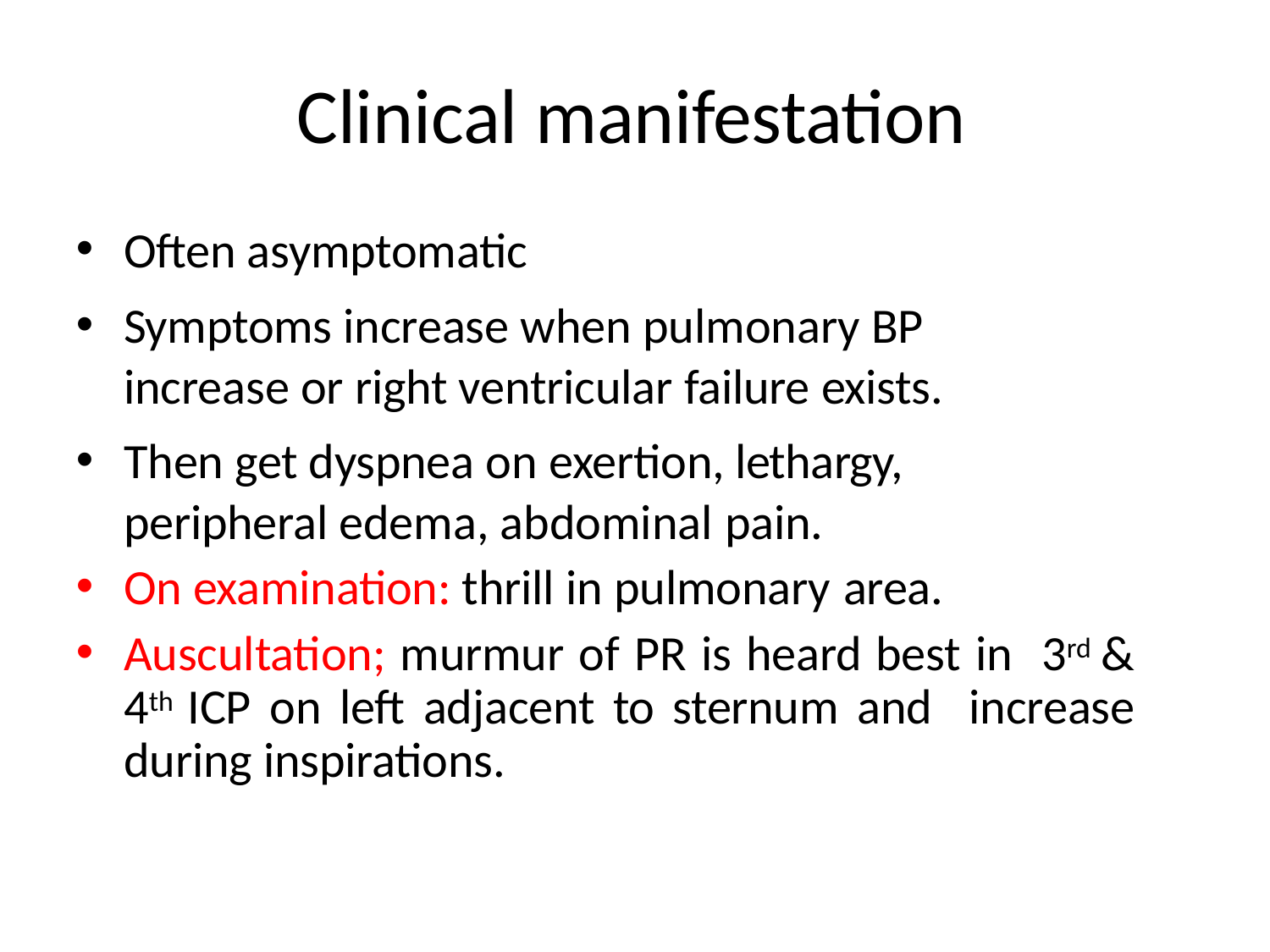

# Clinical manifestation
Often asymptomatic
Symptoms increase when pulmonary BP  increase or right ventricular failure exists.
Then get dyspnea on exertion, lethargy,  peripheral edema, abdominal pain.
On examination: thrill in pulmonary area.
Auscultation; murmur of PR is heard best in  3rd & 4th ICP on left adjacent to sternum and  increase during inspirations.